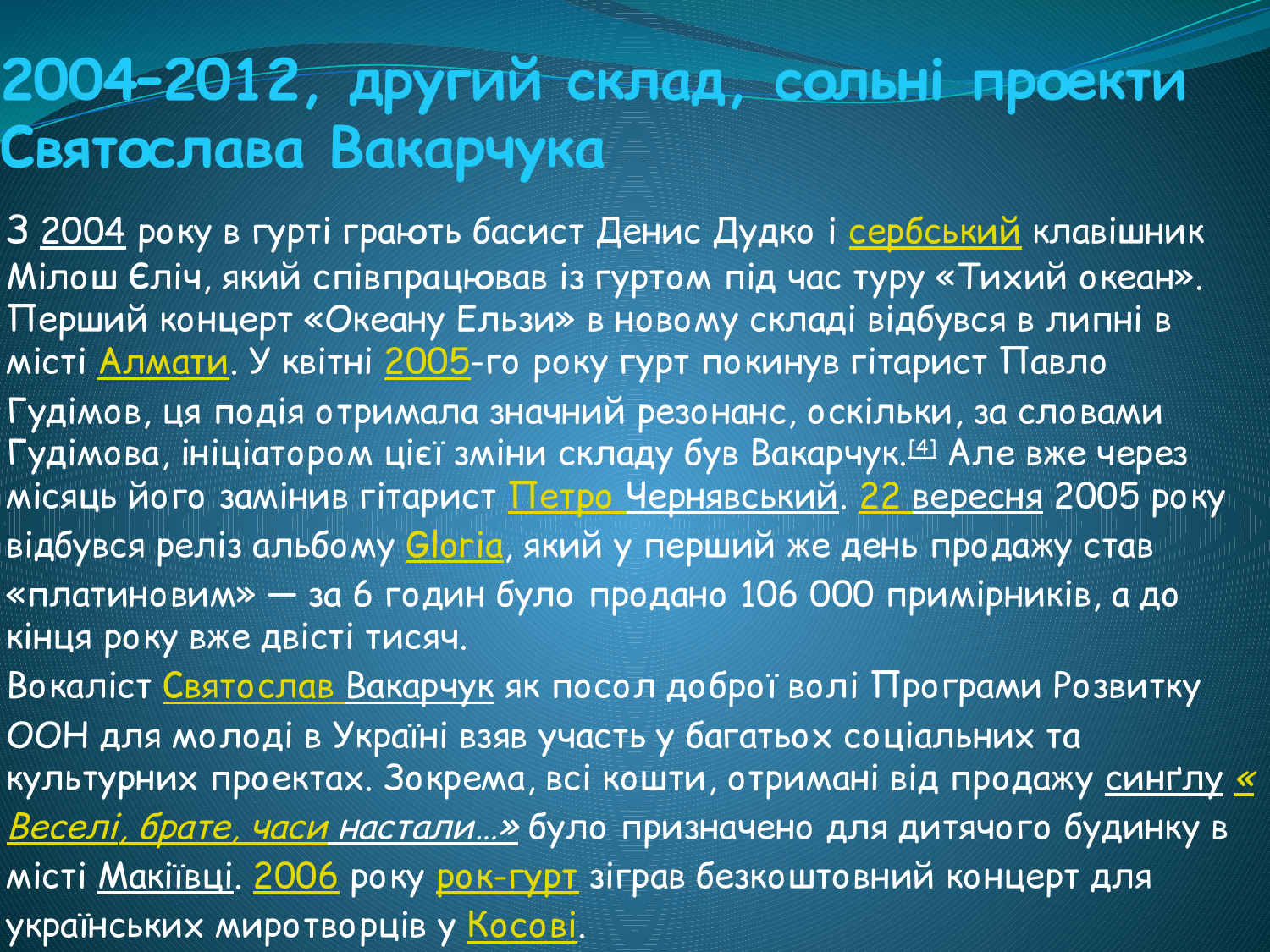

# 2004–2012, другий склад, сольні проекти Святослава Вакарчука
З 2004 року в гурті грають басист Денис Дудко і сербський клавішник Мілош Єліч, який співпрацював із гуртом під час туру «Тихий океан». Перший концерт «Океану Ельзи» в новому складі відбувся в липні в місті Алмати. У квітні 2005-го року гурт покинув гітарист Павло Гудімов, ця подія отримала значний резонанс, оскільки, за словами Гудімова, ініціатором цієї зміни складу був Вакарчук.[4] Але вже через місяць його замінив гітарист Петро Чернявський. 22 вересня 2005 року відбувся реліз альбому Gloria, який у перший же день продажу став «платиновим» — за 6 годин було продано 106 000 примірників, а до кінця року вже двісті тисяч.
Вокаліст Святослав Вакарчук як посол доброї волі Програми Розвитку ООН для молоді в Україні взяв участь у багатьох соціальних та культурних проектах. Зокрема, всі кошти, отримані від продажу синґлу «Веселі, брате, часи настали…» було призначено для дитячого будинку в місті Макіївці. 2006 року рок-гурт зіграв безкоштовний концерт для українських миротворців у Косові.